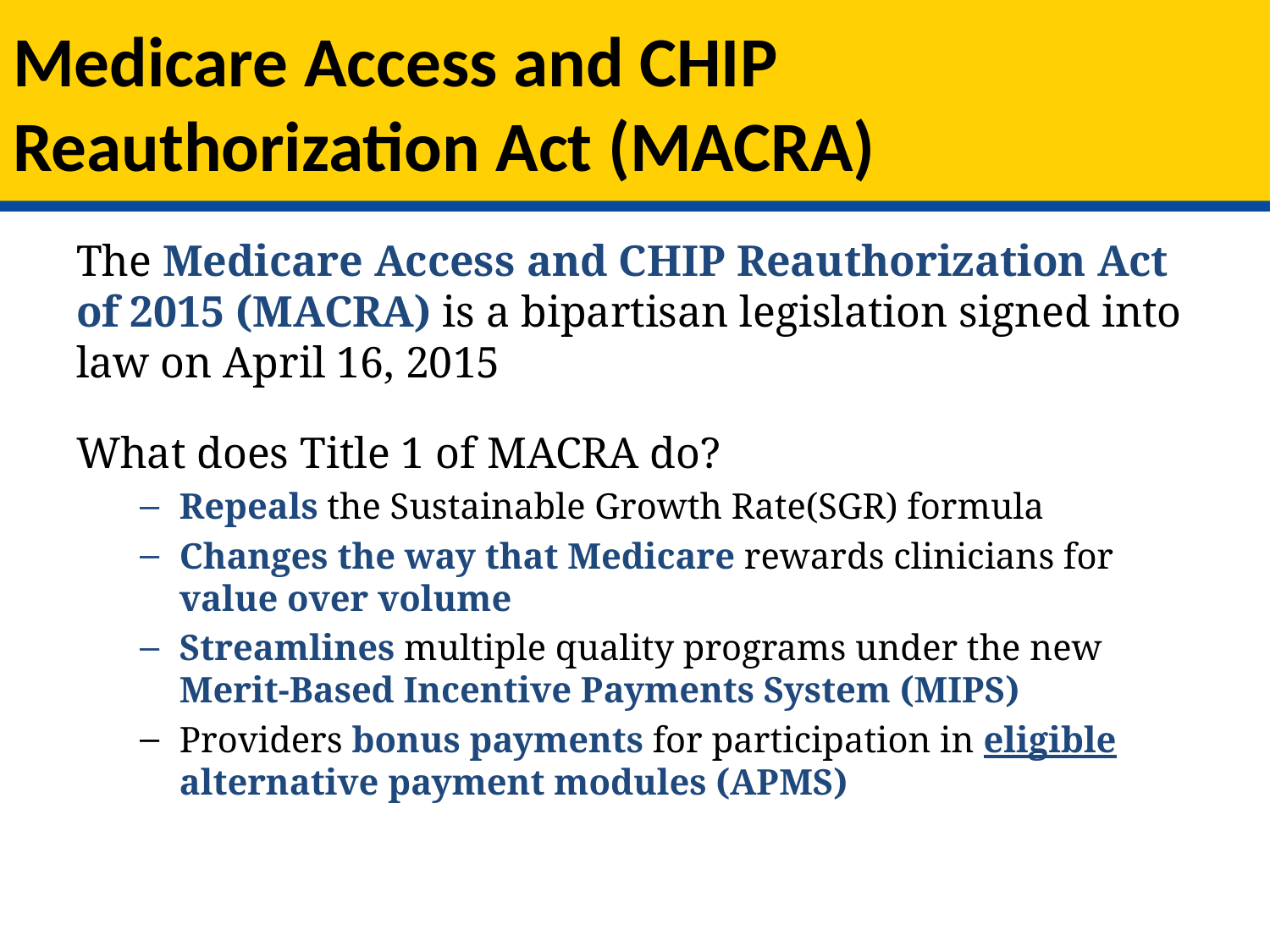

# Medicare Access and CHIP Reauthorization Act (MACRA)
The Medicare Access and CHIP Reauthorization Act of 2015 (MACRA) is a bipartisan legislation signed into law on April 16, 2015
What does Title 1 of MACRA do?
Repeals the Sustainable Growth Rate(SGR) formula
Changes the way that Medicare rewards clinicians for value over volume
Streamlines multiple quality programs under the new Merit-Based Incentive Payments System (MIPS)
Providers bonus payments for participation in eligible alternative payment modules (APMS)